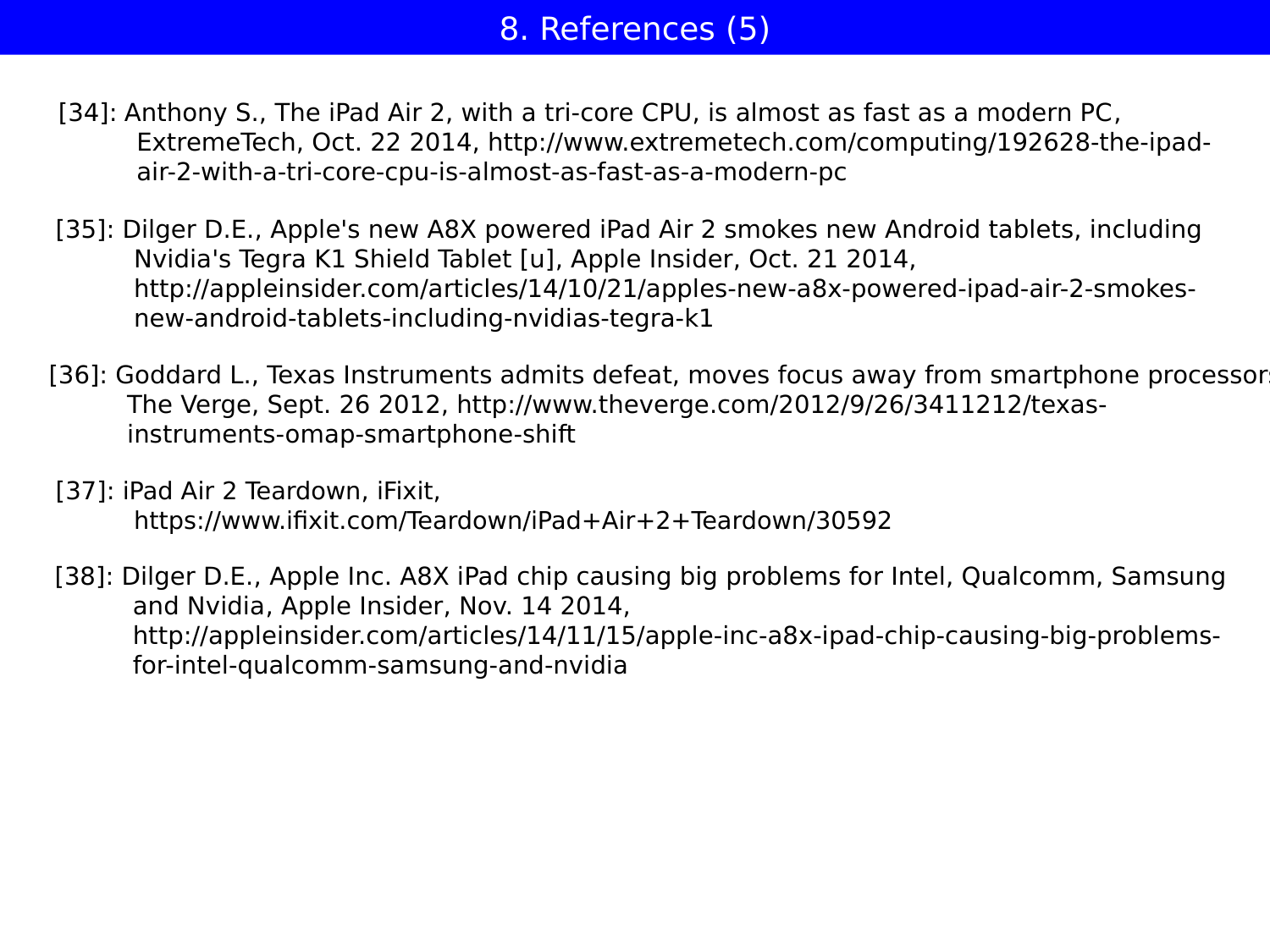

# 8. References (5)
[34]: Anthony S., The iPad Air 2, with a tri-core CPU, is almost as fast as a modern PC,
          ExtremeTech, Oct. 22 2014, http://www.extremetech.com/computing/192628-the-ipad-
          air-2-with-a-tri-core-cpu-is-almost-as-fast-as-a-modern-pc
[35]: Dilger D.E., Apple's new A8X powered iPad Air 2 smokes new Android tablets, including
          Nvidia's Tegra K1 Shield Tablet [u], Apple Insider, Oct. 21 2014,
          http://appleinsider.com/articles/14/10/21/apples-new-a8x-powered-ipad-air-2-smokes-
          new-android-tablets-including-nvidias-tegra-k1
[36]: Goddard L., Texas Instruments admits defeat, moves focus away from smartphone processors,
          The Verge, Sept. 26 2012, http://www.theverge.com/2012/9/26/3411212/texas-
          instruments-omap-smartphone-shift
[37]: iPad Air 2 Teardown, iFixit,
          https://www.ifixit.com/Teardown/iPad+Air+2+Teardown/30592
[38]: Dilger D.E., Apple Inc. A8X iPad chip causing big problems for Intel, Qualcomm, Samsung
          and Nvidia, Apple Insider, Nov. 14 2014,
          http://appleinsider.com/articles/14/11/15/apple-inc-a8x-ipad-chip-causing-big-problems-
          for-intel-qualcomm-samsung-and-nvidia